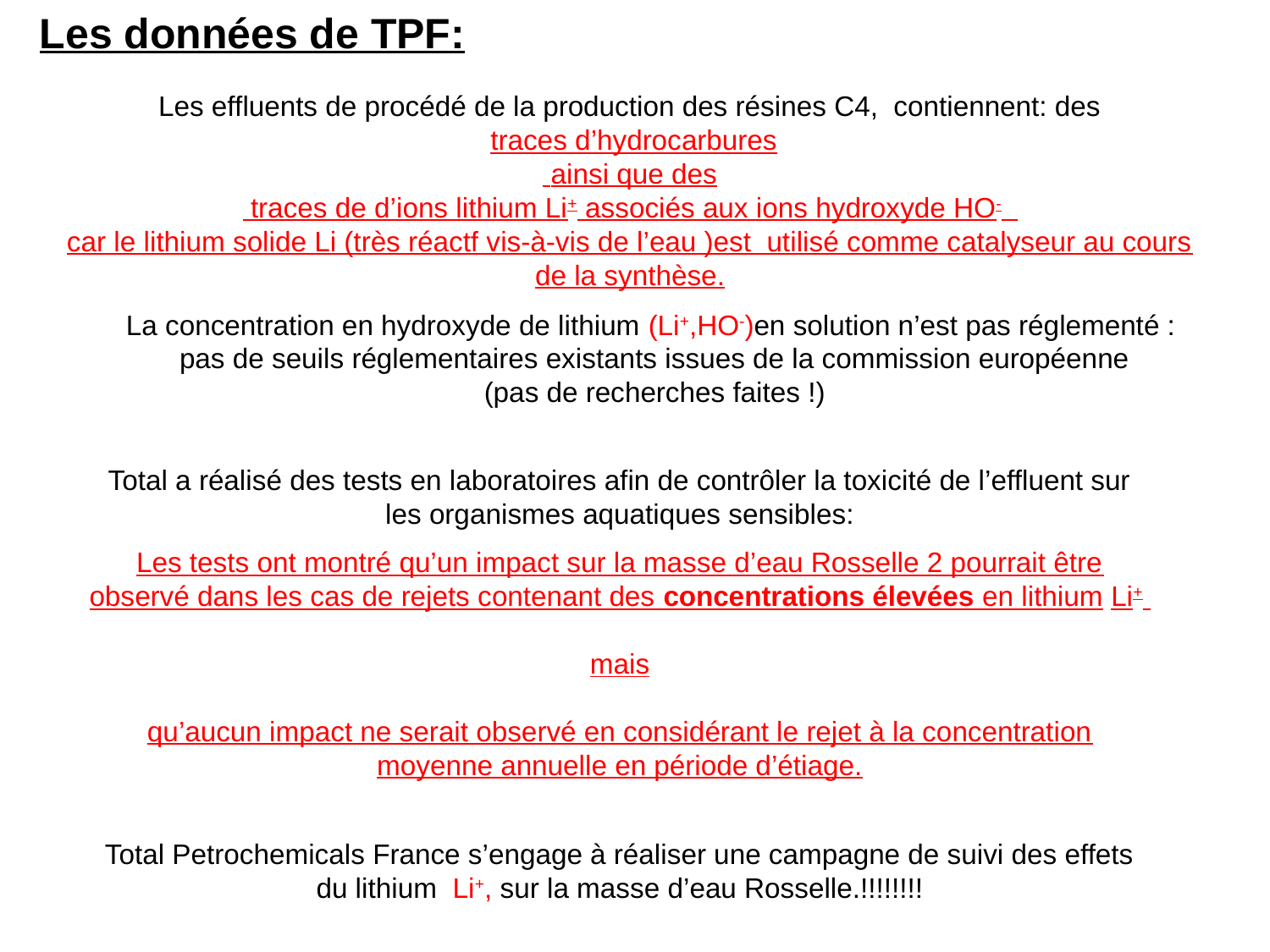

Les données de TPF:
Les effluents de procédé de la production des résines C4,  contiennent: des
 traces d’hydrocarbures
 ainsi que des
 traces de d’ions lithium Li+ associés aux ions hydroxyde HO-
car le lithium solide Li (très réactf vis-à-vis de l’eau )est  utilisé comme catalyseur au cours de la synthèse.
La concentration en hydroxyde de lithium (Li+,HO-)en solution n’est pas réglementé :
pas de seuils réglementaires existants issues de la commission européenne
(pas de recherches faites !)
Total a réalisé des tests en laboratoires afin de contrôler la toxicité de l’effluent sur les organismes aquatiques sensibles:

Les tests ont montré qu’un impact sur la masse d’eau Rosselle 2 pourrait être observé dans les cas de rejets contenant des concentrations élevées en lithium Li+

mais

qu’aucun impact ne serait observé en considérant le rejet à la concentration moyenne annuelle en période d’étiage.

Total Petrochemicals France s’engage à réaliser une campagne de suivi des effets du lithium  Li+, sur la masse d’eau Rosselle.!!!!!!!!